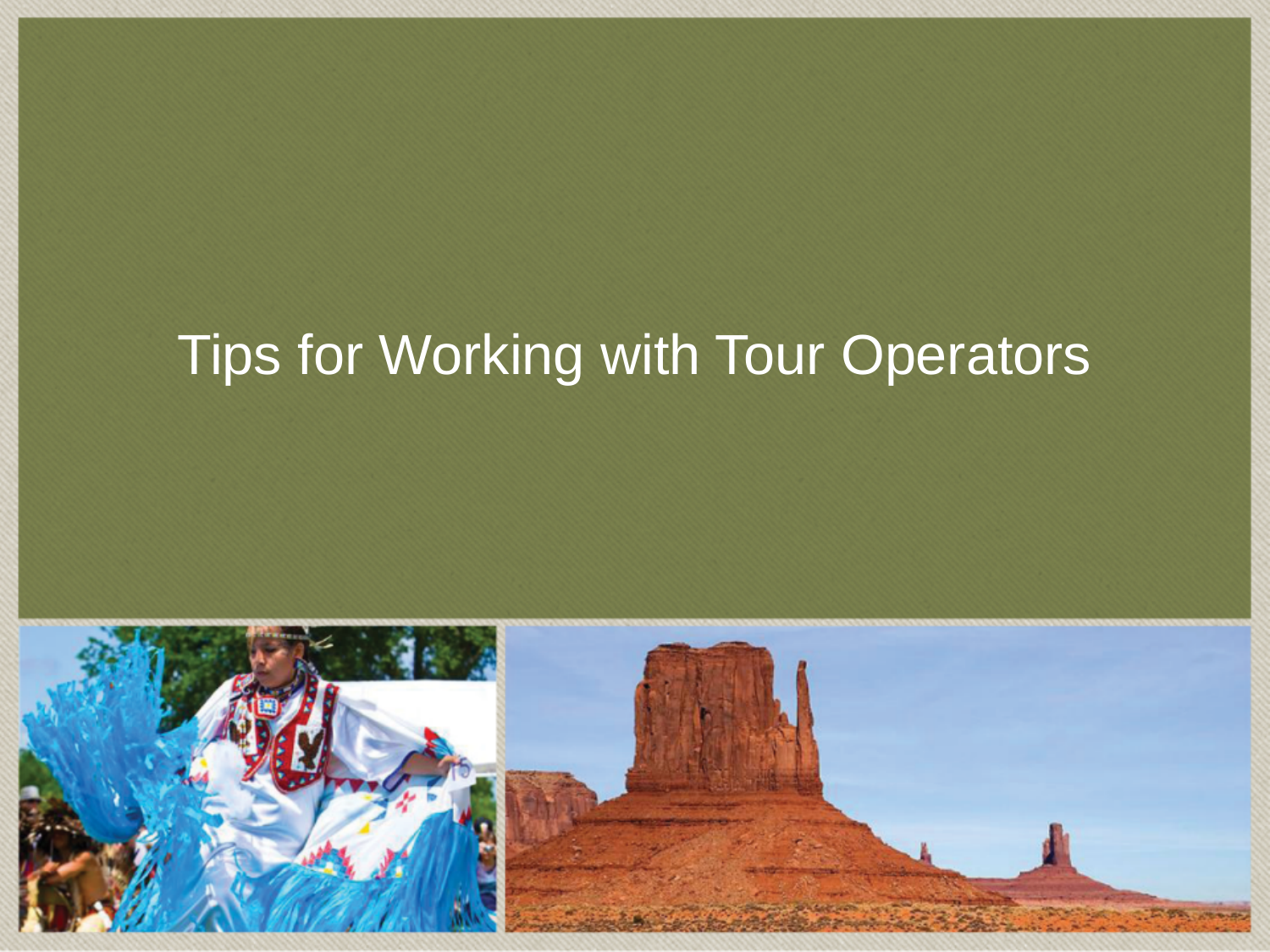

# Tips for Working with Tour Operators